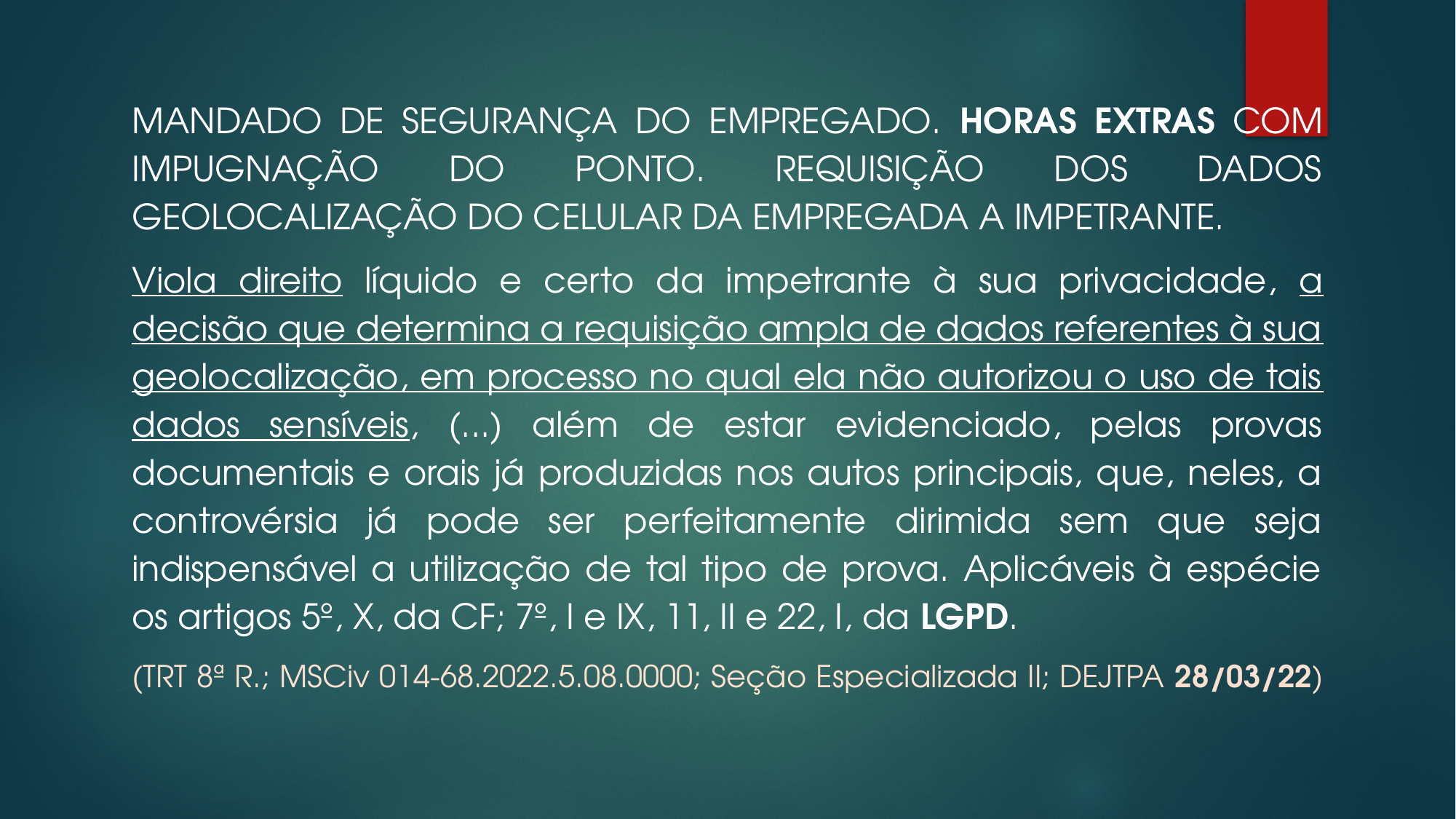

MANDADO DE SEGURANÇA DO EMPREGADO. HORAS EXTRAS COM IMPUGNAÇÃO DO PONTO. REQUISIÇÃO DOS DADOS GEOLOCALIZAÇÃO DO CELULAR DA EMPREGADA A IMPETRANTE.
Viola direito líquido e certo da impetrante à sua privacidade, a decisão que determina a requisição ampla de dados referentes à sua geolocalização, em processo no qual ela não autorizou o uso de tais dados sensíveis, (...) além de estar evidenciado, pelas provas documentais e orais já produzidas nos autos principais, que, neles, a controvérsia já pode ser perfeitamente dirimida sem que seja indispensável a utilização de tal tipo de prova. Aplicáveis à espécie os artigos 5º, X, da CF; 7º, I e IX, 11, II e 22, I, da LGPD.
(TRT 8ª R.; MSCiv 014-68.2022.5.08.0000; Seção Especializada II; DEJTPA 28/03/22)